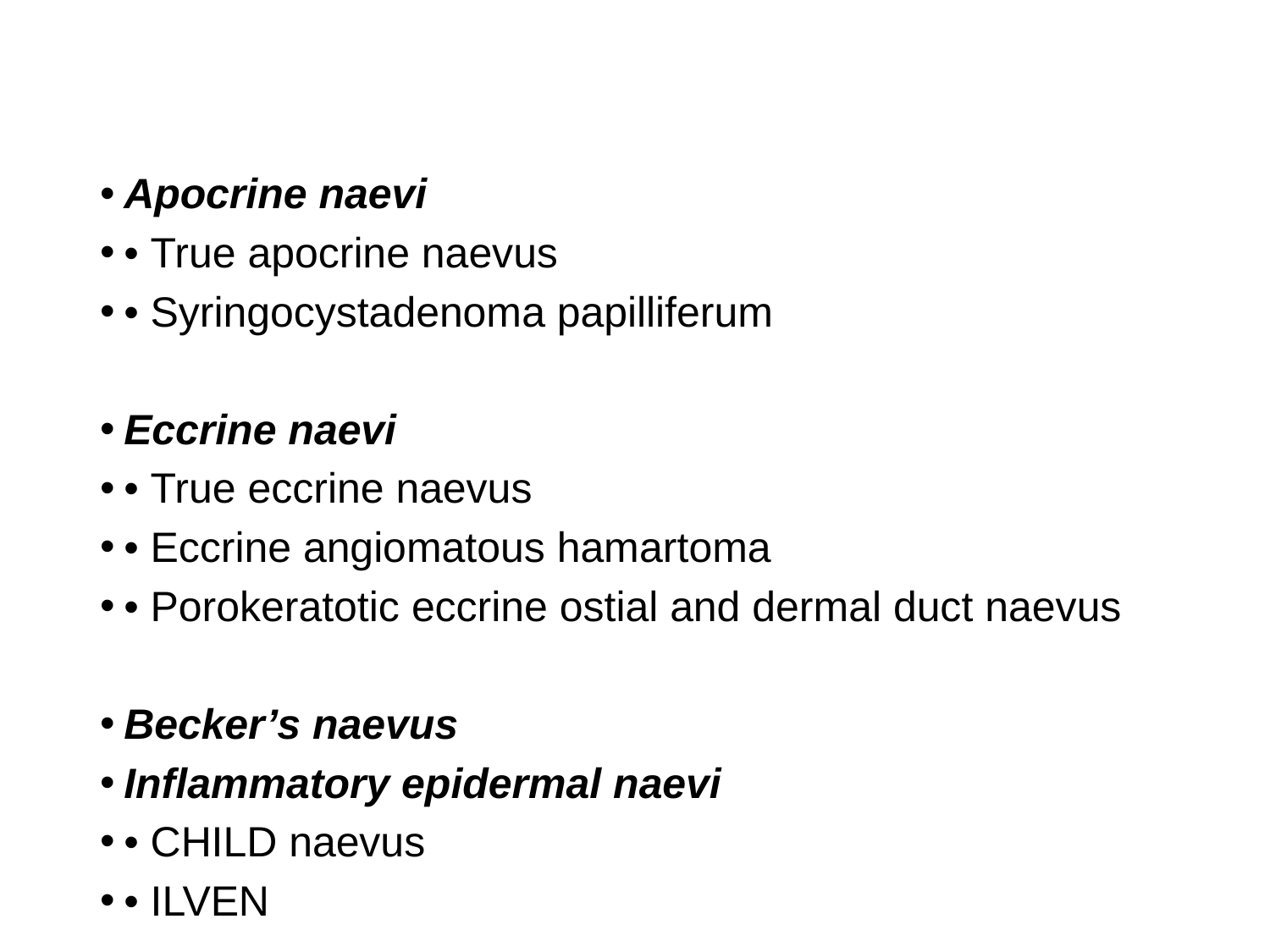

#
Apocrine naevi
• True apocrine naevus
• Syringocystadenoma papilliferum

Eccrine naevi
• True eccrine naevus
• Eccrine angiomatous hamartoma
• Porokeratotic eccrine ostial and dermal duct naevus

Becker’s naevus
Inflammatory epidermal naevi
• CHILD naevus
• ILVEN